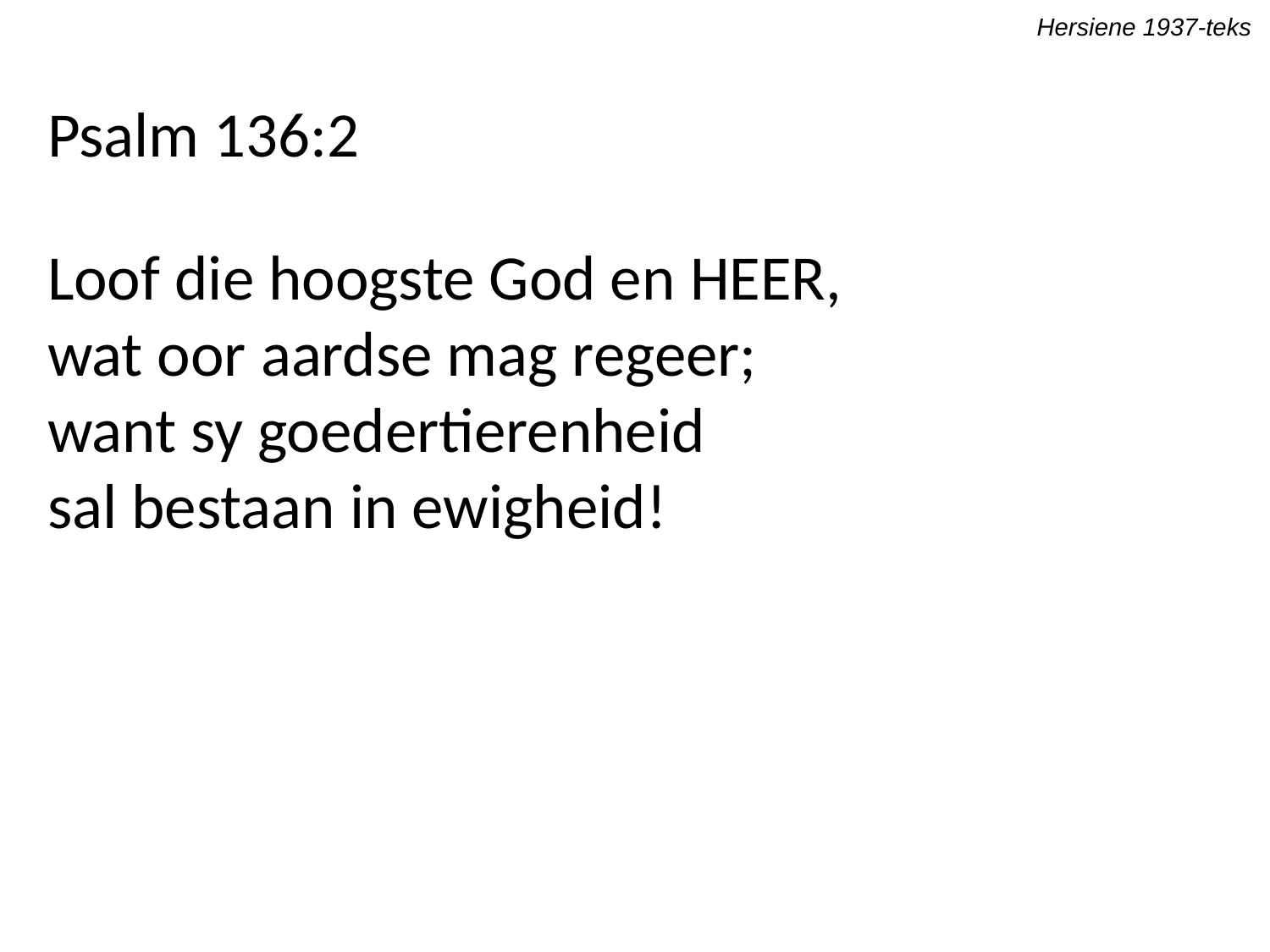

Hersiene 1937-teks
Psalm 136:2

Loof die hoogste God en Heer,
wat oor aardse mag regeer;
want sy goedertierenheid
sal bestaan in ewigheid!